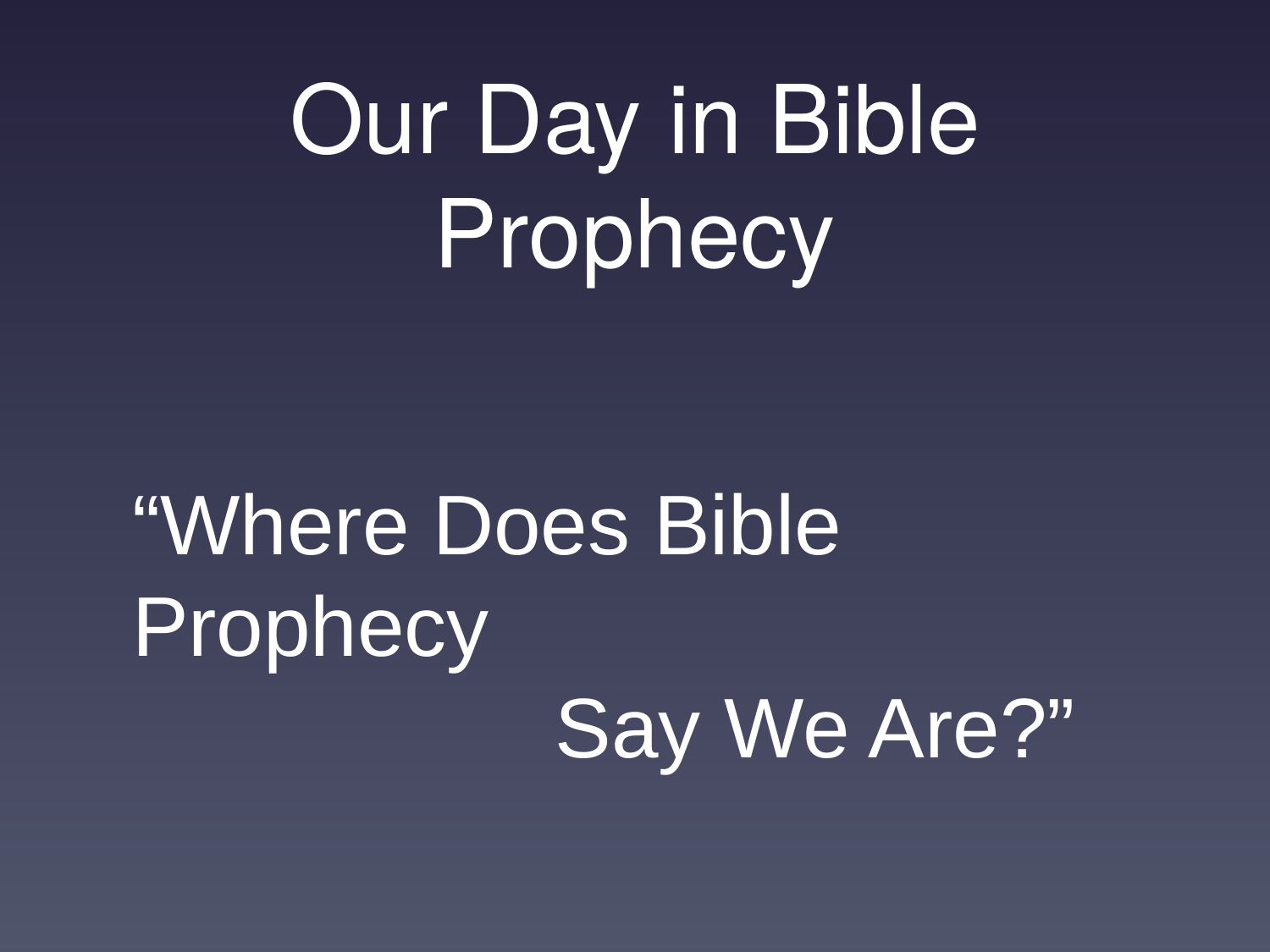

# Our Day in Bible Prophecy
“Where Does Bible Prophecy
                  Say We Are?”